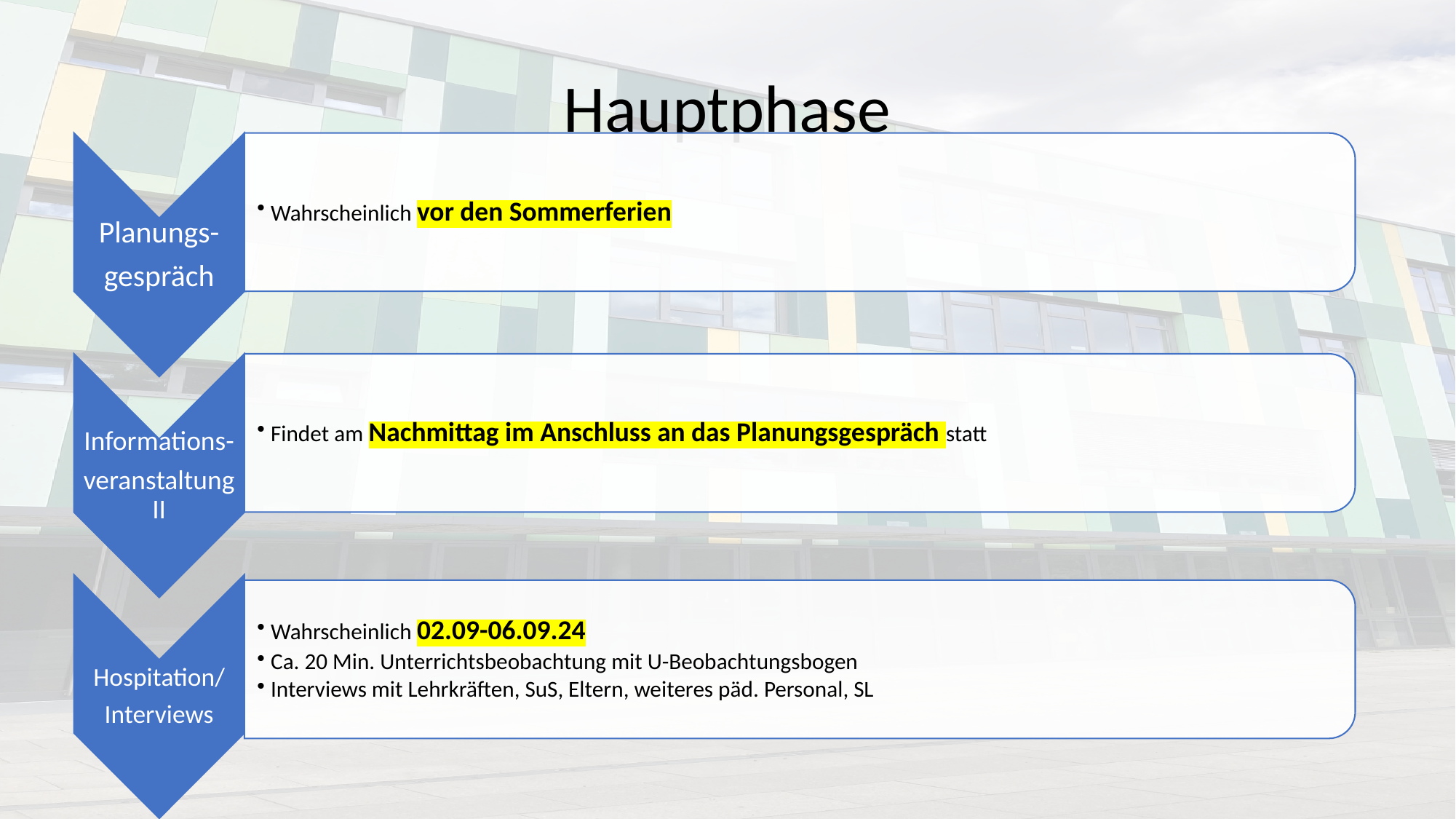

# Hauptphase
Planungs-
gespräch
Wahrscheinlich vor den Sommerferien
Informations-
veranstaltung II
Findet am Nachmittag im Anschluss an das Planungsgespräch statt
Hospitation/
Interviews
Wahrscheinlich 02.09-06.09.24
Ca. 20 Min. Unterrichtsbeobachtung mit U-Beobachtungsbogen
Interviews mit Lehrkräften, SuS, Eltern, weiteres päd. Personal, SL